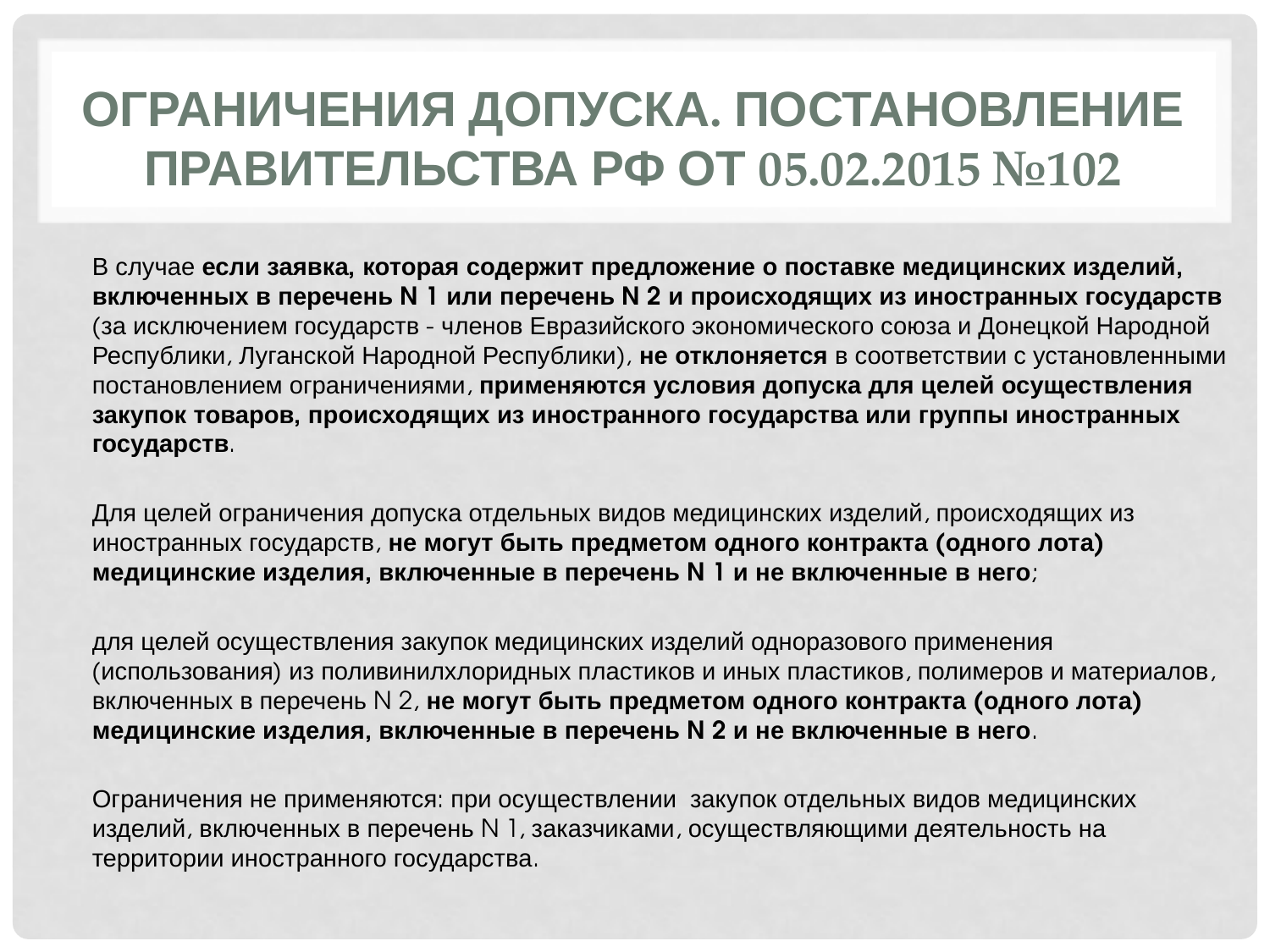

# Ограничения ДОПУСКА. Постановление Правительства РФ от 05.02.2015 №102

В случае если заявка, которая содержит предложение о поставке медицинских изделий, включенных в перечень N 1 или перечень N 2 и происходящих из иностранных государств (за исключением государств - членов Евразийского экономического союза и Донецкой Народной Республики, Луганской Народной Республики), не отклоняется в соответствии с установленными постановлением ограничениями, применяются условия допуска для целей осуществления закупок товаров, происходящих из иностранного государства или группы иностранных государств.

Для целей ограничения допуска отдельных видов медицинских изделий, происходящих из иностранных государств, не могут быть предметом одного контракта (одного лота) медицинские изделия, включенные в перечень N 1 и не включенные в него;

для целей осуществления закупок медицинских изделий одноразового применения (использования) из поливинилхлоридных пластиков и иных пластиков, полимеров и материалов, включенных в перечень N 2, не могут быть предметом одного контракта (одного лота) медицинские изделия, включенные в перечень N 2 и не включенные в него.

Ограничения не применяются: при осуществлении  закупок отдельных видов медицинских изделий, включенных в перечень N 1, заказчиками, осуществляющими деятельность на территории иностранного государства.